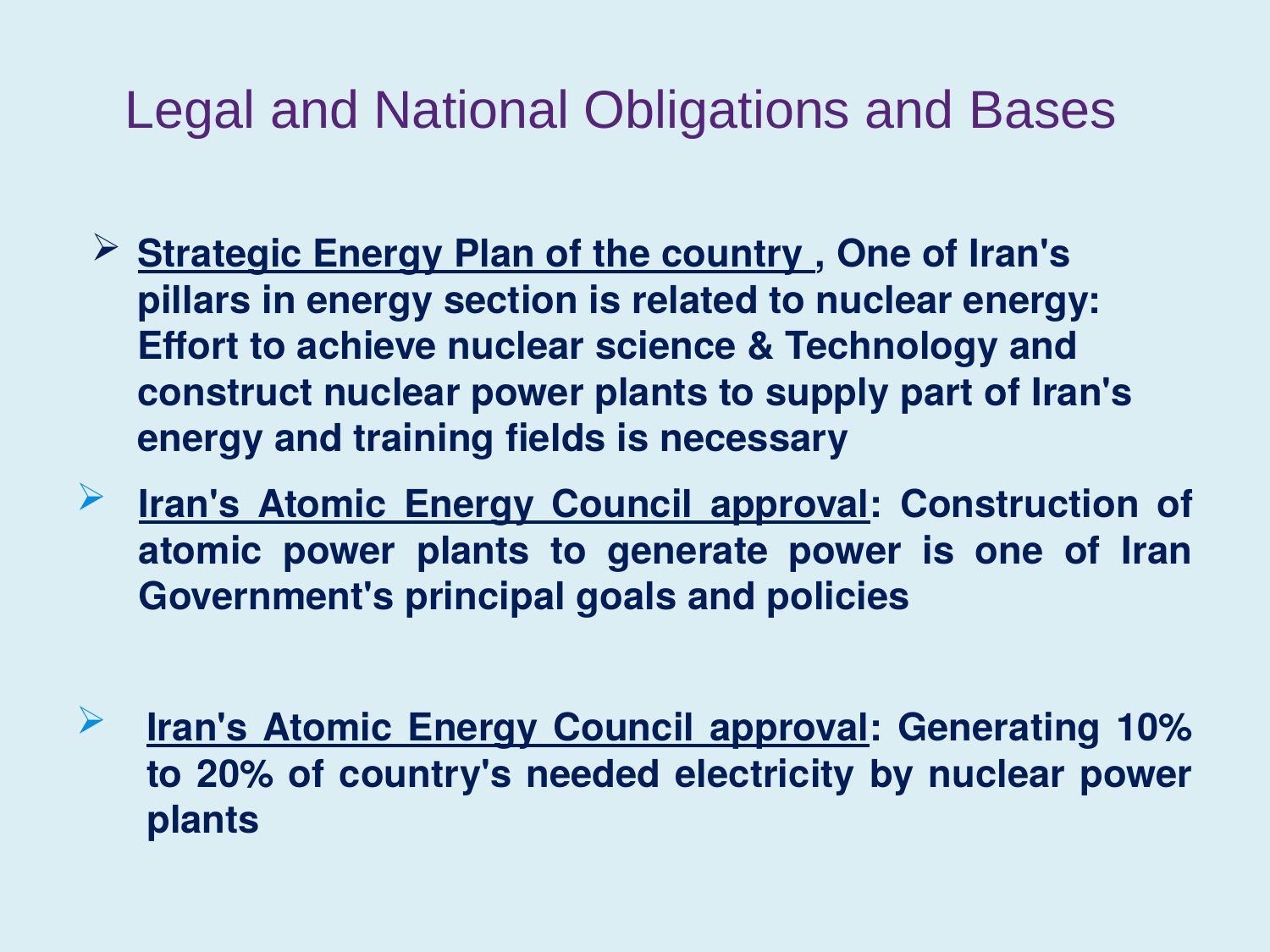

# Legal and National Obligations and Bases
Strategic Energy Plan of the country , One of Iran's pillars in energy section is related to nuclear energy: Effort to achieve nuclear science & Technology and construct nuclear power plants to supply part of Iran's energy and training fields is necessary
Iran's Atomic Energy Council approval: Construction of atomic power plants to generate power is one of Iran Government's principal goals and policies

Iran's Atomic Energy Council approval: Generating 10% to 20% of country's needed electricity by nuclear power plants